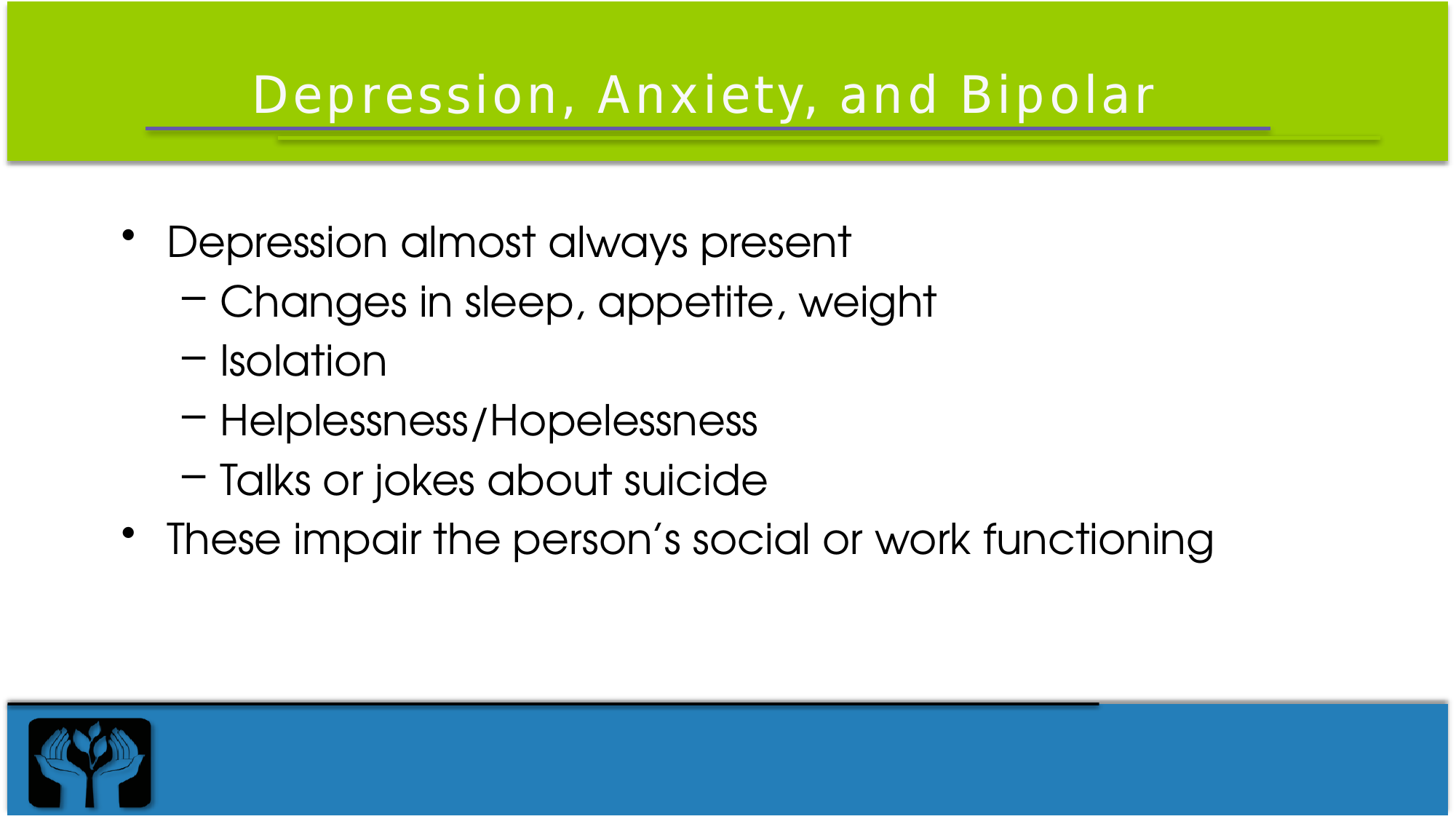

# Depression, Anxiety, and Bipolar
Depression almost always present
Changes in sleep, appetite, weight
Isolation
Helplessness/Hopelessness
Talks or jokes about suicide
These impair the person’s social or work functioning